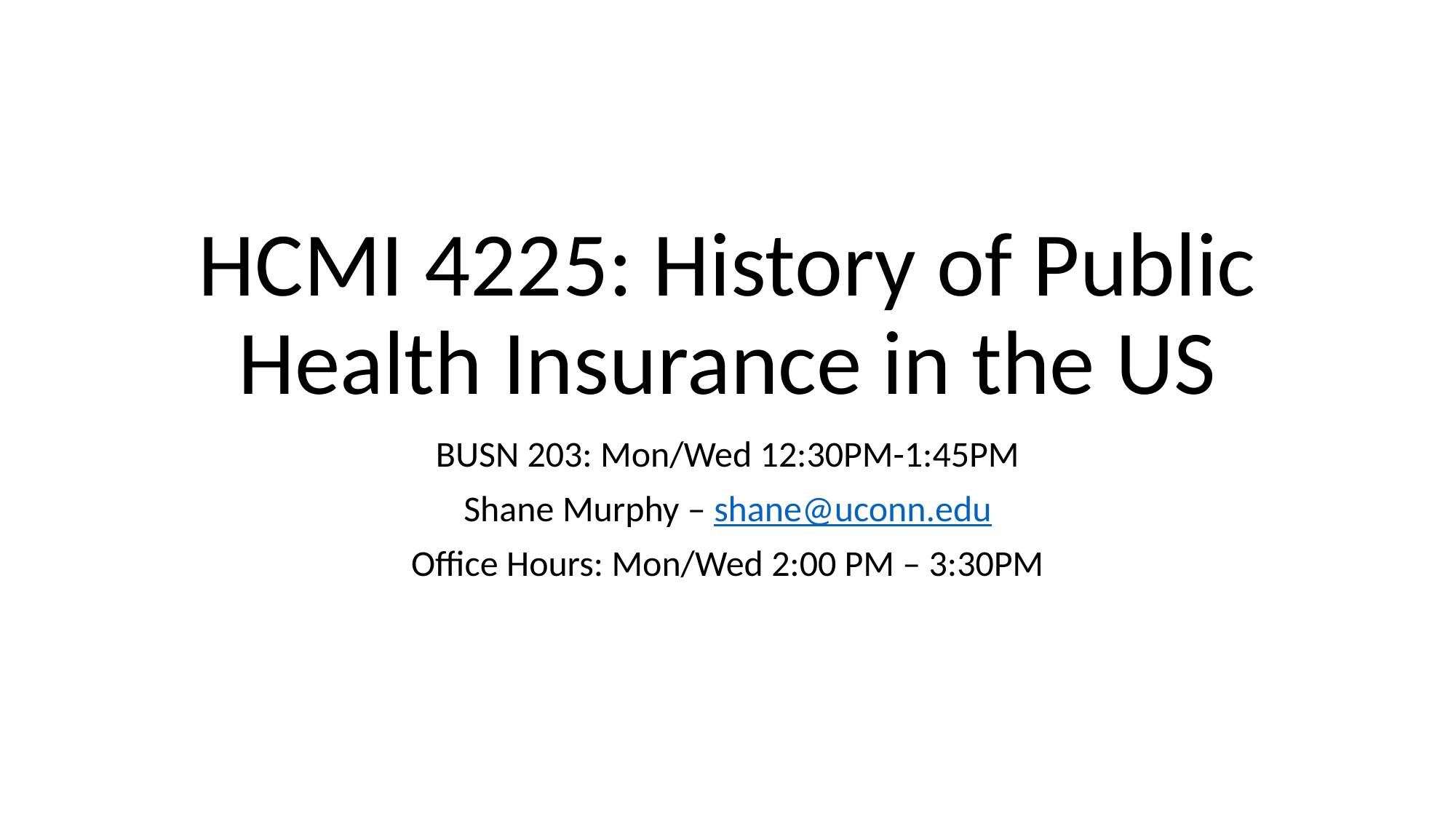

# HCMI 4225: History of Public Health Insurance in the US
BUSN 203: Mon/Wed 12:30PM-1:45PM
Shane Murphy – shane@uconn.edu
Office Hours: Mon/Wed 2:00 PM – 3:30PM